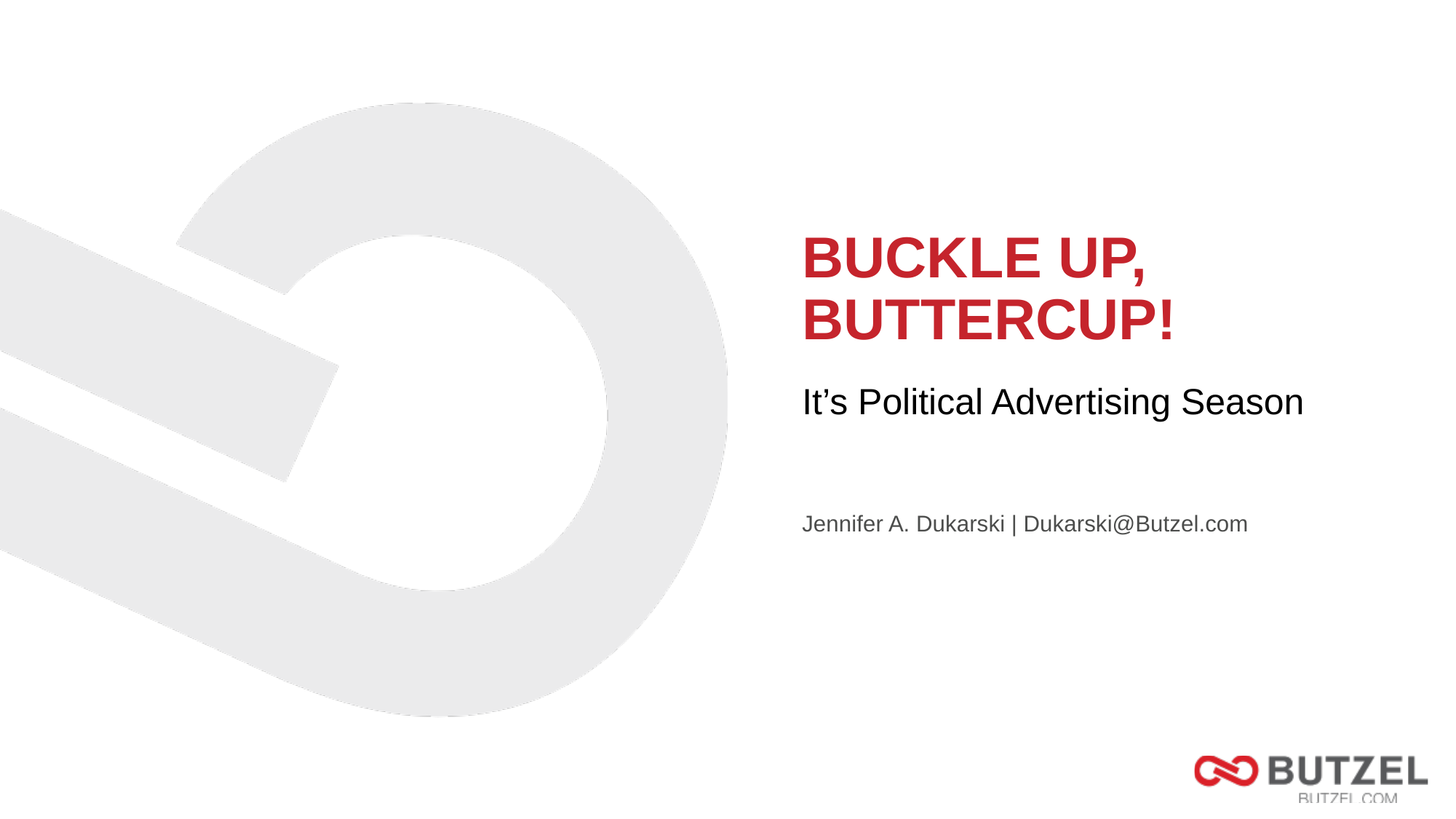

# Buckle up, buttercup!
It’s Political Advertising Season
Jennifer A. Dukarski | Dukarski@Butzel.com